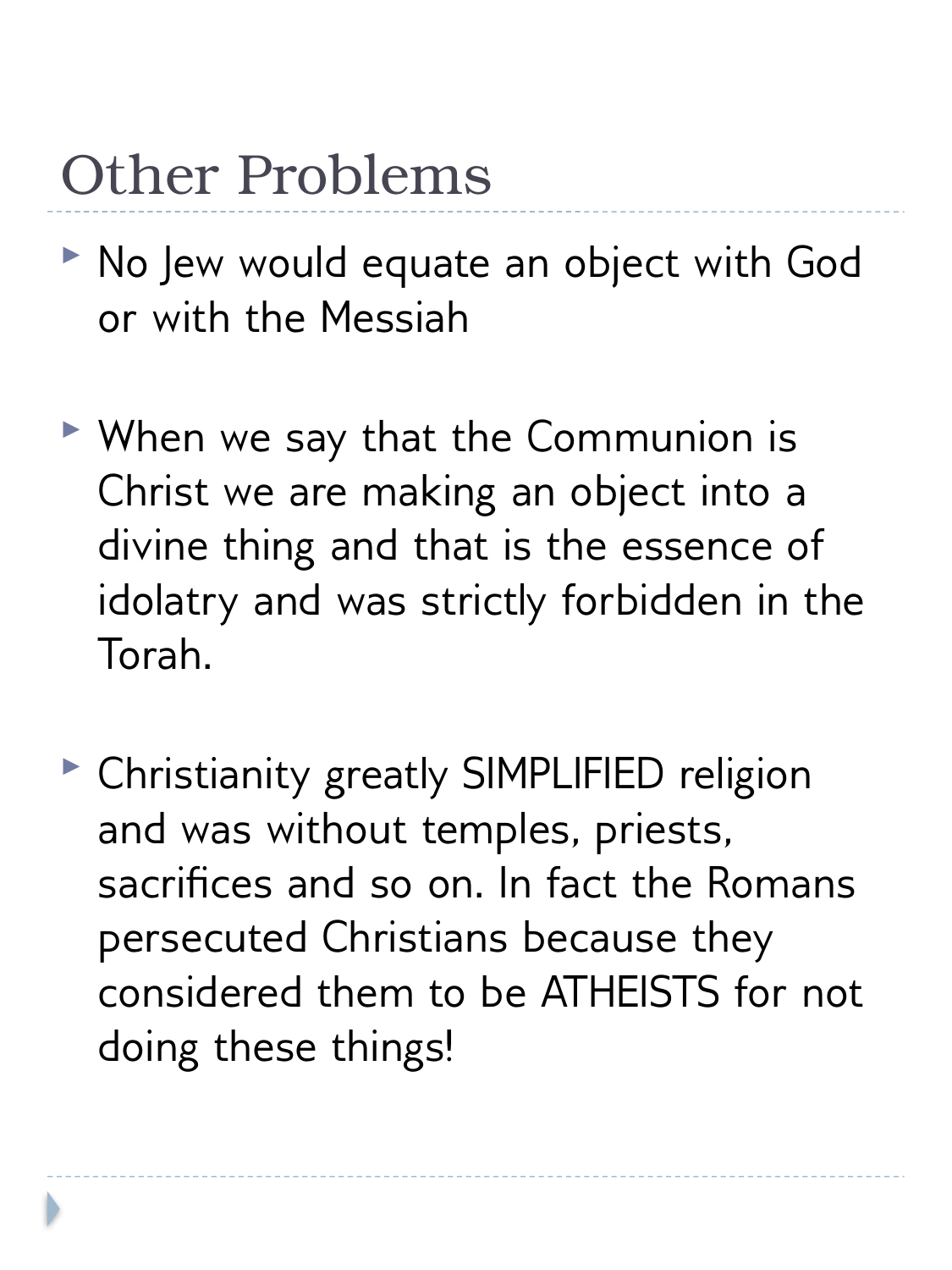

# Other Problems
No Jew would equate an object with God or with the Messiah
When we say that the Communion is Christ we are making an object into a divine thing and that is the essence of idolatry and was strictly forbidden in the Torah.
Christianity greatly SIMPLIFIED religion and was without temples, priests, sacrifices and so on. In fact the Romans persecuted Christians because they considered them to be ATHEISTS for not doing these things!